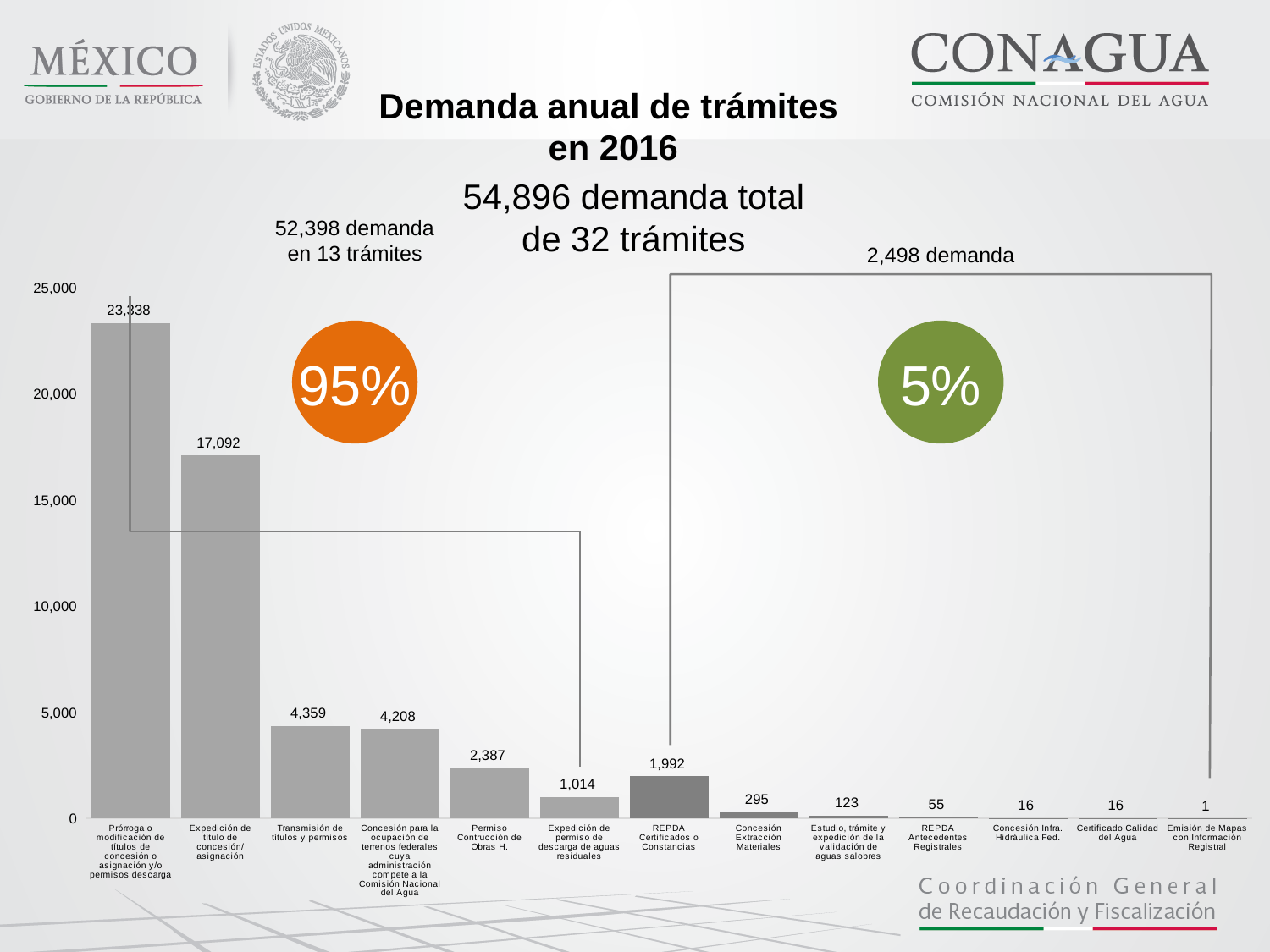

# Demanda anual de trámites en 2016
54,896 demanda total
de 32 trámites
52,398 demanda
en 13 trámites
2,498 demanda

### Chart

| Category | Total |
|---|---|
| Prórroga o modificación de títulos de concesión o asignación y/o permisos descarga | 23338.0 |
| Expedición de título de concesión/asignación | 17092.0 |
| Transmisión de títulos y permisos | 4359.0 |
| Concesión para la ocupación de terrenos federales cuya administración compete a la Comisión Nacional del Agua | 4208.0 |
| Permiso Contrucción de Obras H. | 2387.0 |
| Expedición de permiso de descarga de aguas residuales | 1014.0 |
| REPDA Certificados o Constancias | 1992.0 |
| Concesión Extracción Materiales | 295.0 |
| Estudio, trámite y expedición de la validación de aguas salobres | 123.0 |
| REPDA Antecedentes Registrales | 55.0 |
| Concesión Infra. Hidráulica Fed. | 16.0 |
| Certificado Calidad del Agua | 16.0 |
| Emisión de Mapas con Información Registral | 1.0 |

95%
5%